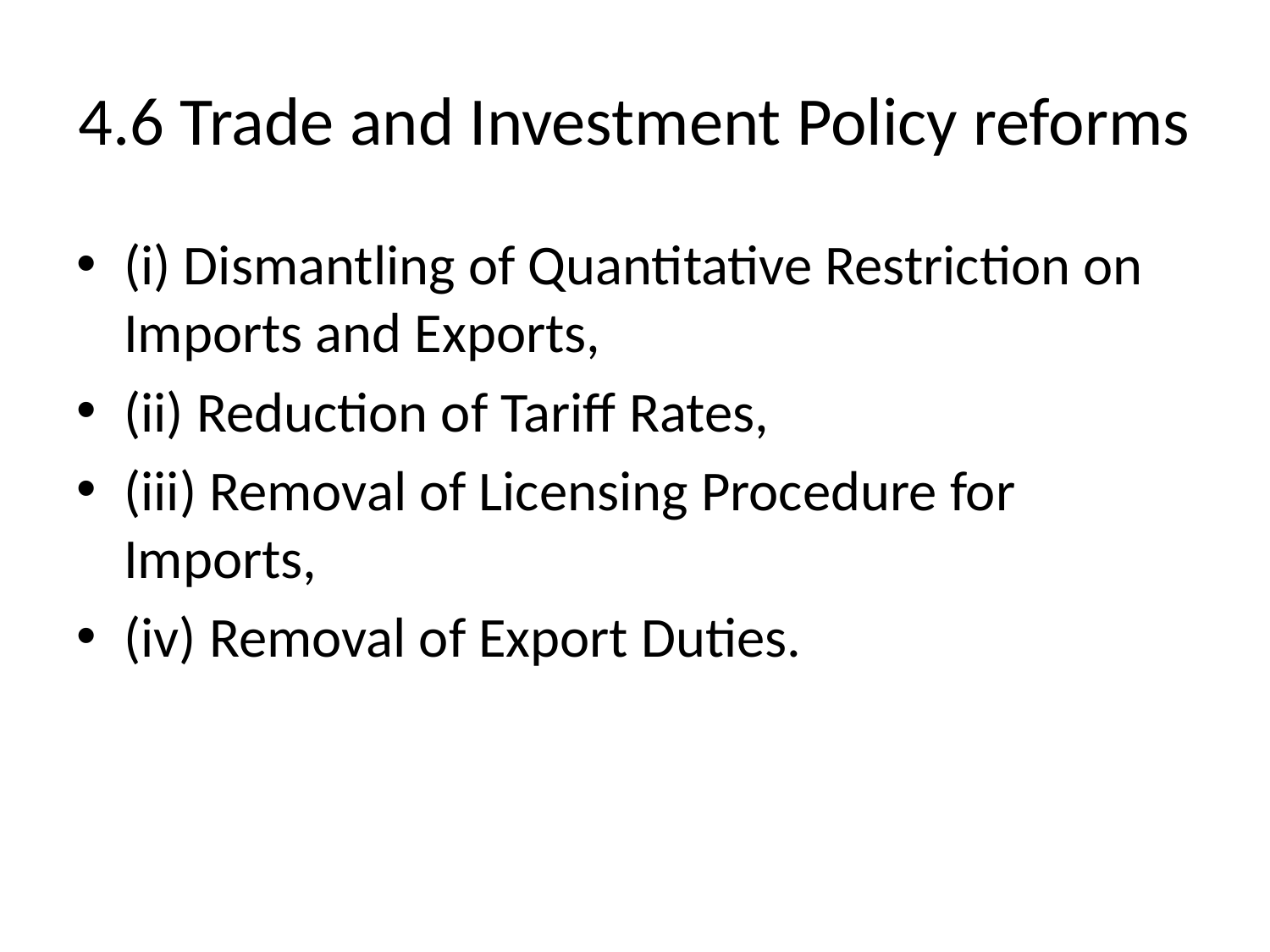

# 4.6 Trade and Investment Policy reforms
(i) Dismantling of Quantitative Restriction on Imports and Exports,
(ii) Reduction of Tariff Rates,
(iii) Removal of Licensing Procedure for Imports,
(iv) Removal of Export Duties.